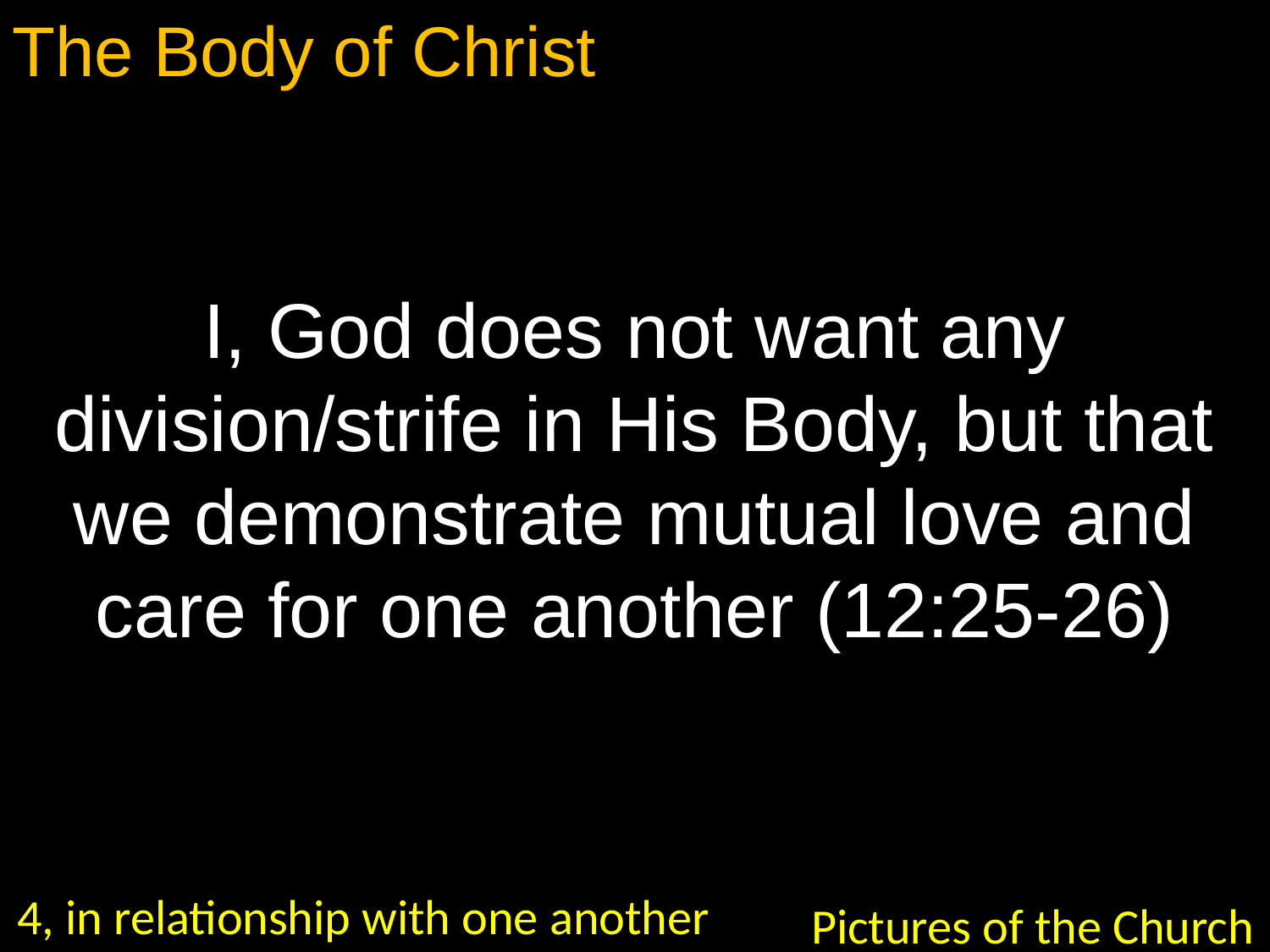

The Body of Christ
I, God does not want any division/strife in His Body, but that we demonstrate mutual love and care for one another (12:25-26)
4, in relationship with one another
Pictures of the Church